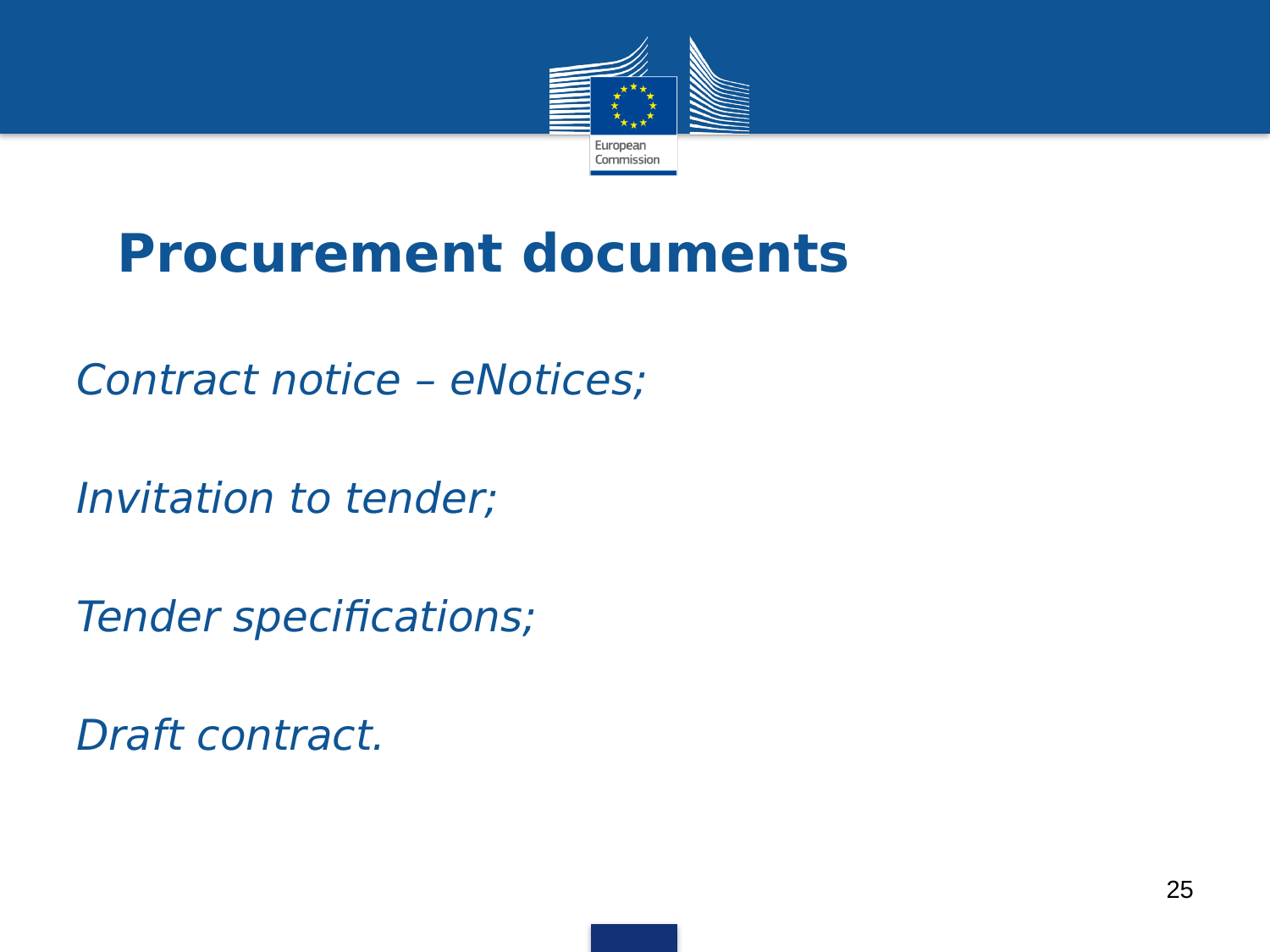

# Procurement documents
Contract notice – eNotices;

Invitation to tender;

Tender specifications;

Draft contract.
25